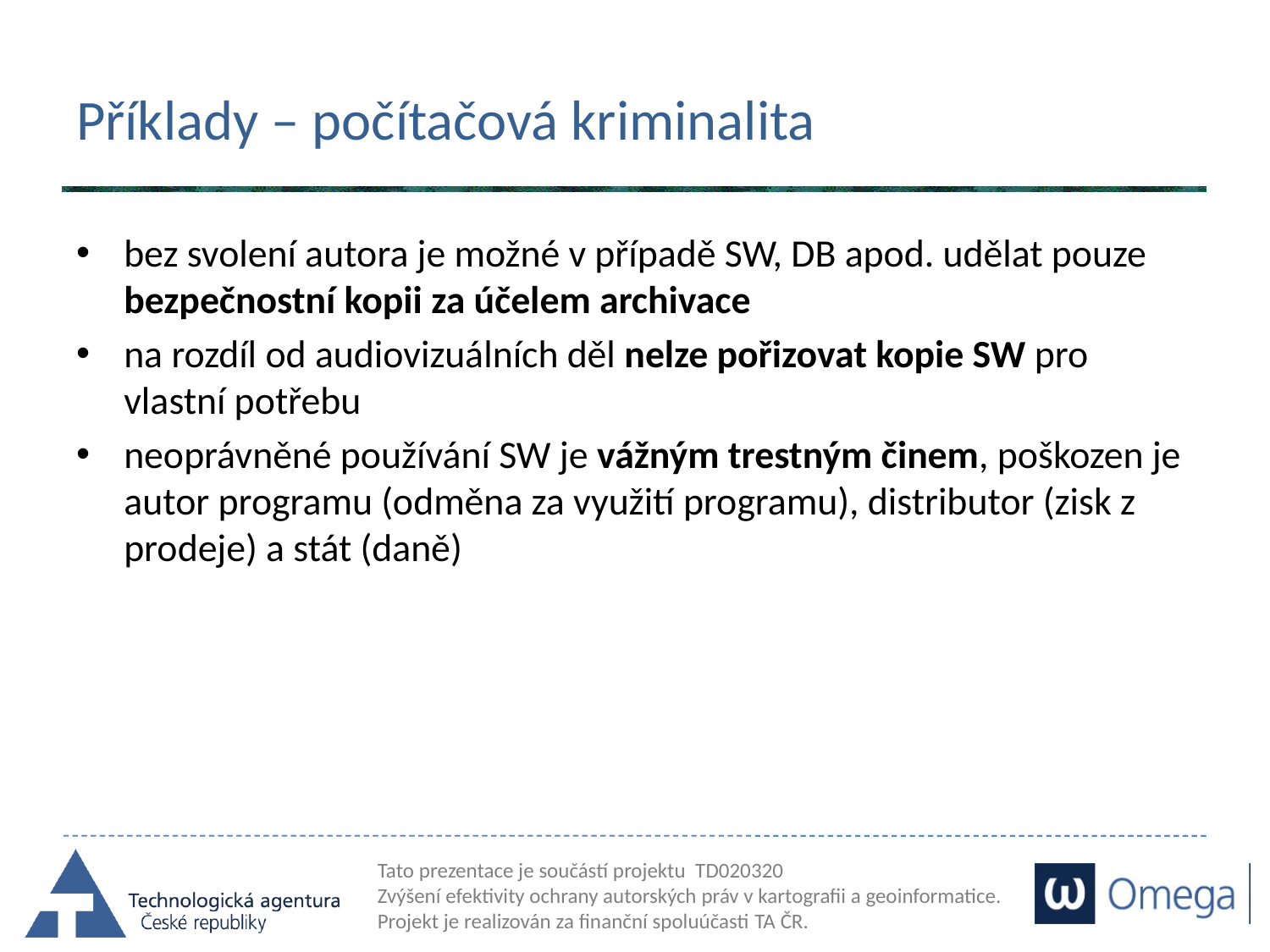

# Příklady – počítačová kriminalita
bez svolení autora je možné v případě SW, DB apod. udělat pouze bezpečnostní kopii za účelem archivace
na rozdíl od audiovizuálních děl nelze pořizovat kopie SW pro vlastní potřebu
neoprávněné používání SW je vážným trestným činem, poškozen je autor programu (odměna za využití programu), distributor (zisk z prodeje) a stát (daně)